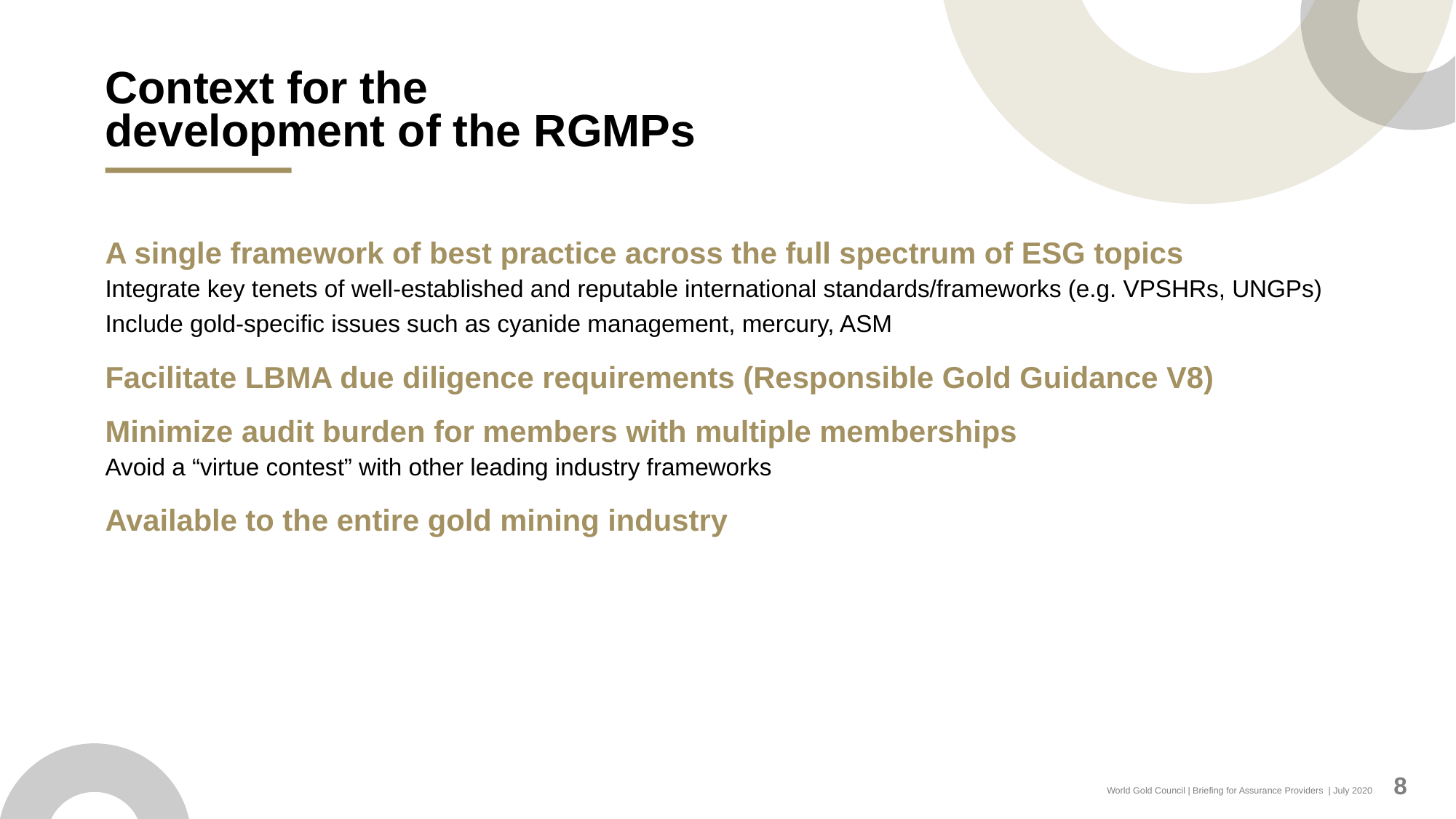

# Context for the development of the RGMPs
A single framework of best practice across the full spectrum of ESG topics
Integrate key tenets of well-established and reputable international standards/frameworks (e.g. VPSHRs, UNGPs)
Include gold-specific issues such as cyanide management, mercury, ASM
Facilitate LBMA due diligence requirements (Responsible Gold Guidance V8)
Minimize audit burden for members with multiple memberships
Avoid a “virtue contest” with other leading industry frameworks
Available to the entire gold mining industry

8
World Gold Council | Briefing for Assurance Providers  | July 2020